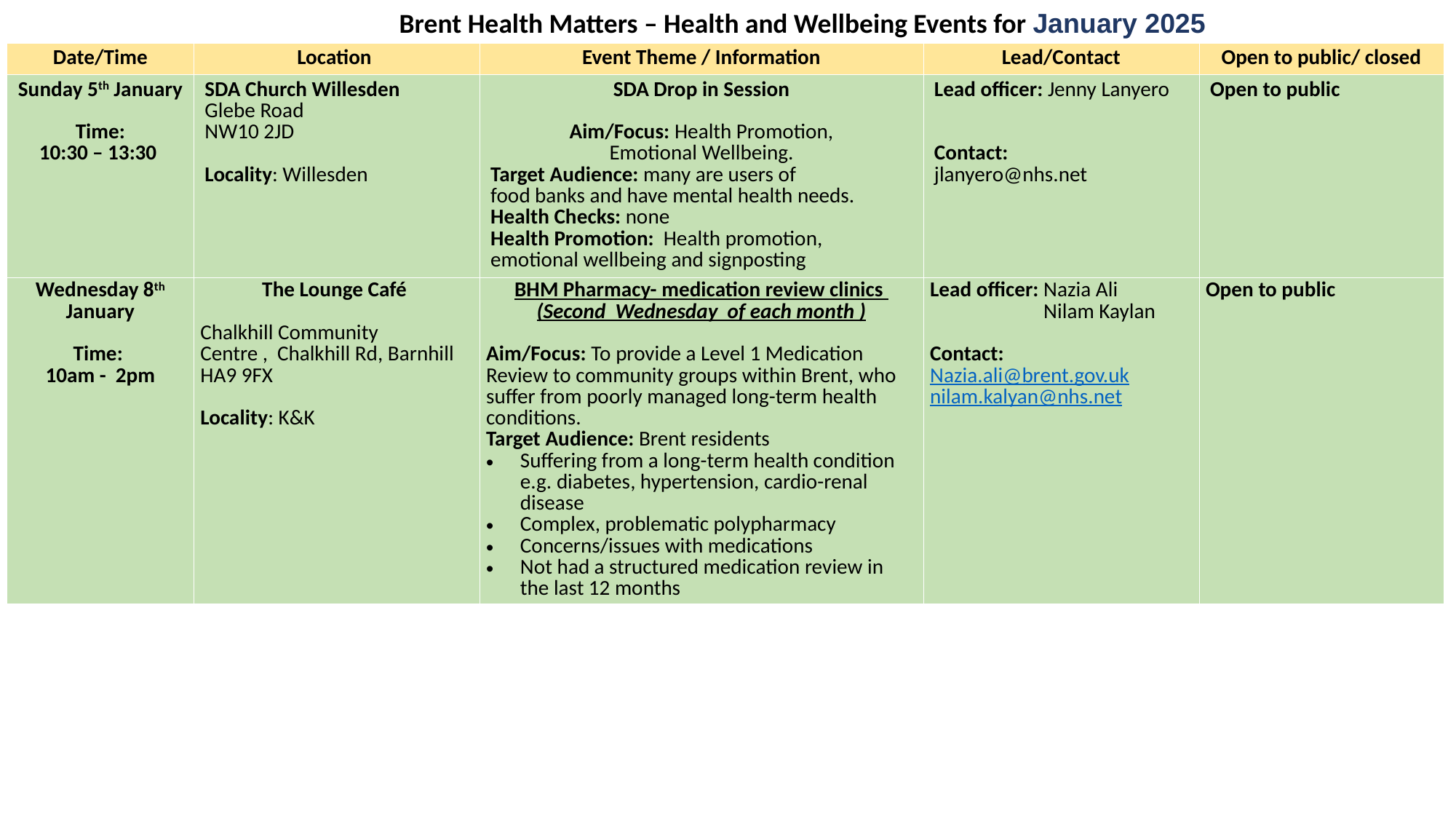

Brent Health Matters – Health and Wellbeing Events for January 2025

| Date/Time​ | Location ​ | Event Theme / Information​ | Lead/Contact​ | Open to public/ closed |
| --- | --- | --- | --- | --- |
| Sunday 5th January​​ ​​​ Time:​​​​ 10:30 – 13:30 ​​​ ​​​ | SDA Church Willesden​​​​ Glebe Road ​​​​ NW10 2JD​​​​ ​​​​ Locality: Willesden​​​​ ​​​​ | SDA Drop in Session​​​​ ​​ Aim/Focus: Health Promotion, Emotional Wellbeing.​​​​ Target Audience: many are users of food banks and have mental health needs.​​​​ Health Checks: none​​​​ Health Promotion:  Health promotion, emotional wellbeing and signposting ​​​​​ | Lead officer: Jenny Lanyero Contact:  jlanyero@nhs.net ​​​​ | Open to public |
| Wednesday 8th January Time: 10am -  2pm | The Lounge Café Chalkhill Community   Centre , Chalkhill Rd, Barnhill   HA9 9FX  Locality: K&K | BHM Pharmacy- medication review clinics (Second Wednesday of each month ) Aim/Focus: To provide a Level 1 Medication Review to community groups within Brent, who suffer from poorly managed long-term health conditions. Target Audience: Brent residents  Suffering from a long-term health condition e.g. diabetes, hypertension, cardio-renal disease   Complex, problematic polypharmacy  Concerns/issues with medications   Not had a structured medication review in the last 12 months | Lead officer: Nazia Ali Nilam Kaylan Contact:  Nazia.ali@brent.gov.uk nilam.kalyan@nhs.net | Open to public |